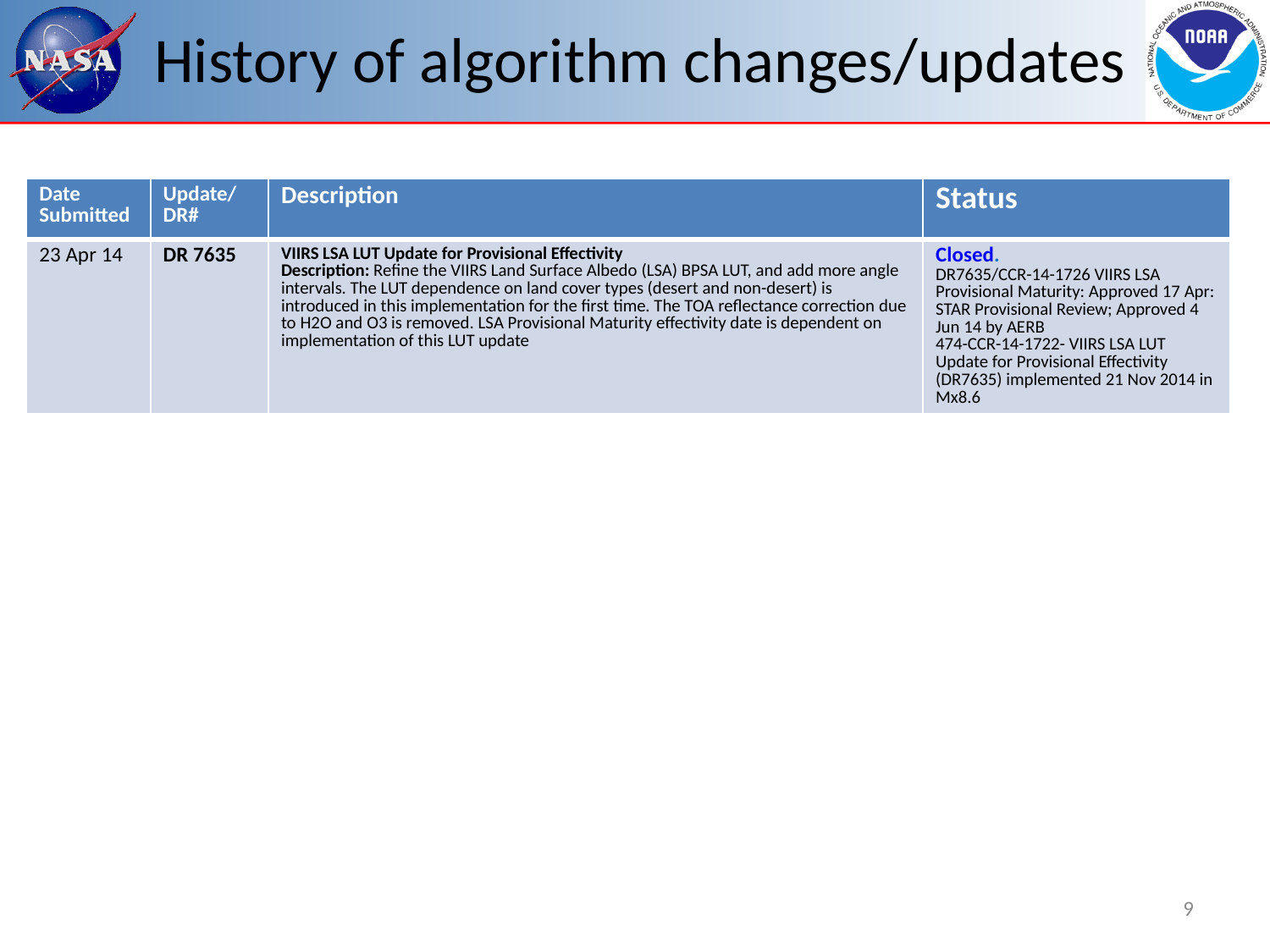

# History of algorithm changes/updates
| Date Submitted | Update/DR# | Description | Status |
| --- | --- | --- | --- |
| 23 Apr 14 | DR 7635 | VIIRS LSA LUT Update for Provisional Effectivity Description: Refine the VIIRS Land Surface Albedo (LSA) BPSA LUT, and add more angle intervals. The LUT dependence on land cover types (desert and non-desert) is introduced in this implementation for the first time. The TOA reflectance correction due to H2O and O3 is removed. LSA Provisional Maturity effectivity date is dependent on implementation of this LUT update | Closed. DR7635/CCR-14-1726 VIIRS LSA Provisional Maturity: Approved 17 Apr: STAR Provisional Review; Approved 4 Jun 14 by AERB 474-CCR-14-1722- VIIRS LSA LUT Update for Provisional Effectivity (DR7635) implemented 21 Nov 2014 in Mx8.6 |
9